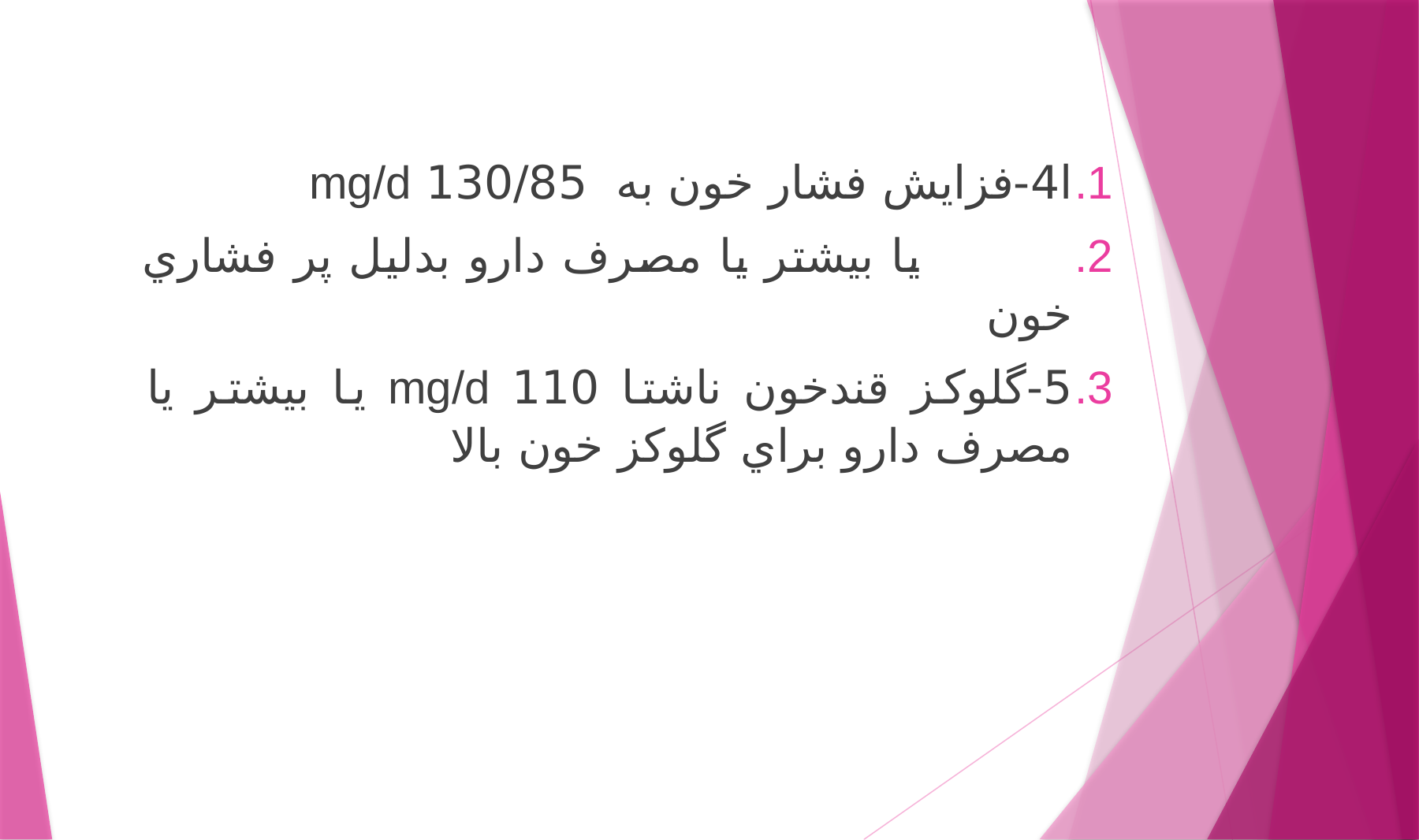

ا4-فزايش فشار خون به  130/85 mg/d
         يا بيشتر يا مصرف دارو بدليل پر فشاري خون
5-گلوكز قندخون ناشتا 110 mg/d يا بيشتر يا مصرف دارو براي گلوكز خون بالا